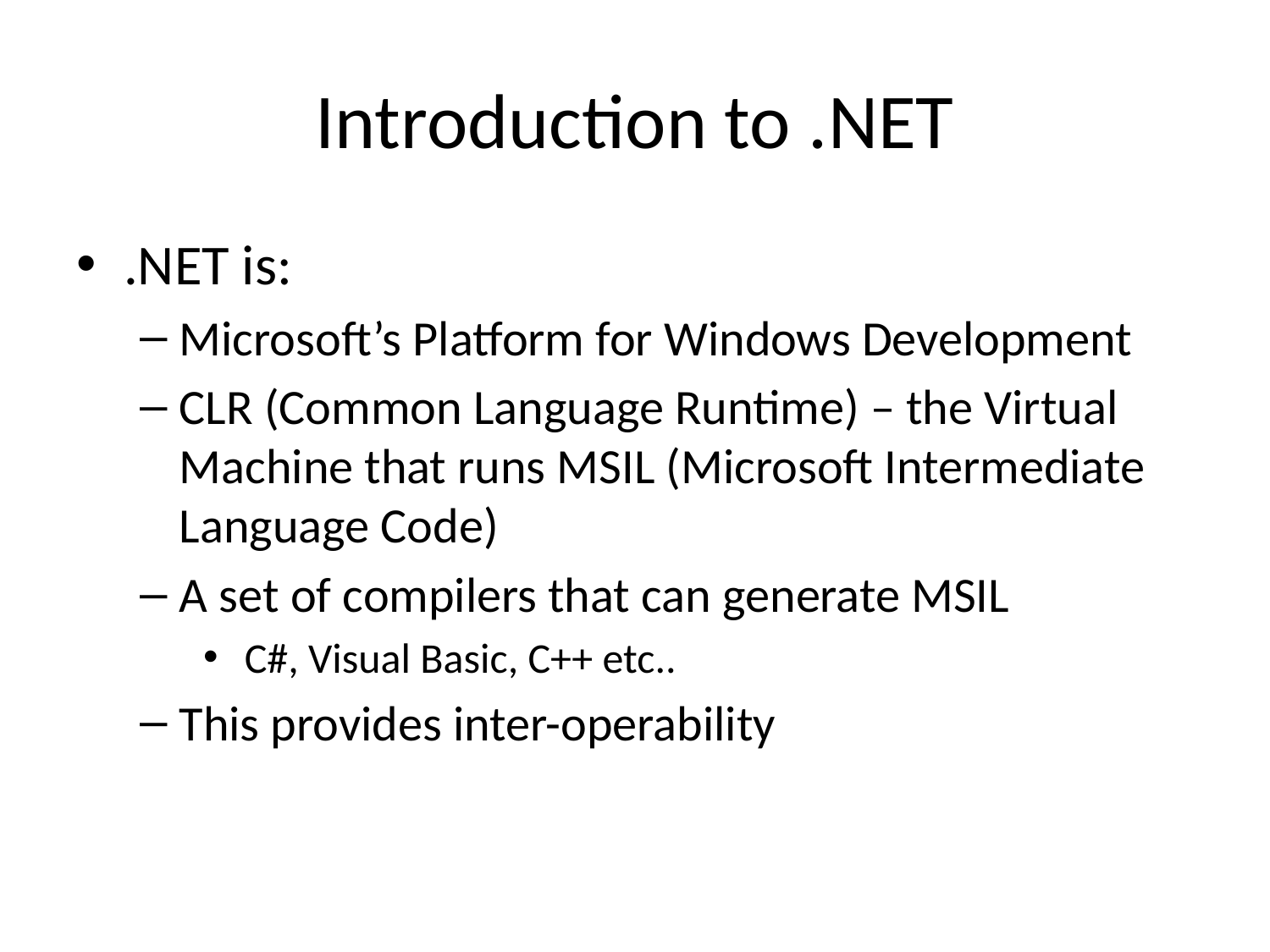

# Introduction to .NET
.NET is:
Microsoft’s Platform for Windows Development
CLR (Common Language Runtime) – the Virtual Machine that runs MSIL (Microsoft Intermediate Language Code)
A set of compilers that can generate MSIL
 C#, Visual Basic, C++ etc..
This provides inter-operability